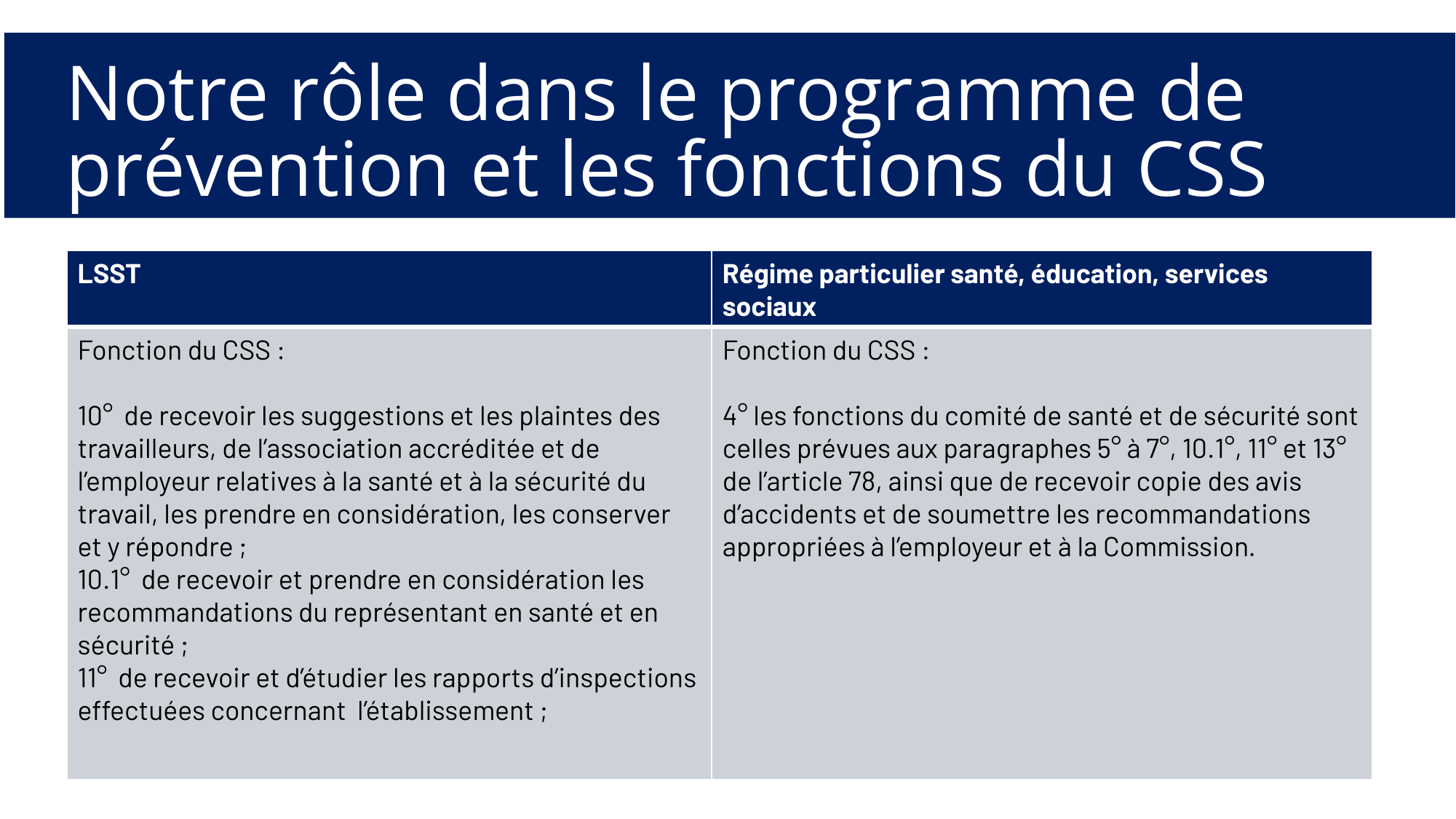

Notre rôle dans le programme de prévention et les fonctions du CSS
| LSST | Régime particulier santé, éducation, services sociaux |
| --- | --- |
| Fonction du CSS : 10° de recevoir les suggestions et les plaintes des travailleurs, de l’association accréditée et de l’employeur relatives à la santé et à la sécurité du travail, les prendre en considération, les conserver et y répondre ; 10.1° de recevoir et prendre en considération les recommandations du représentant en santé et en sécurité ; 11° de recevoir et d’étudier les rapports d’inspections effectuées concernant l’établissement ; | Fonction du CSS : 4° les fonctions du comité de santé et de sécurité sont celles prévues aux paragraphes 5° à 7°, 10.1°, 11° et 13° de l’article 78, ainsi que de recevoir copie des avis d’accidents et de soumettre les recommandations appropriées à l’employeur et à la Commission. |